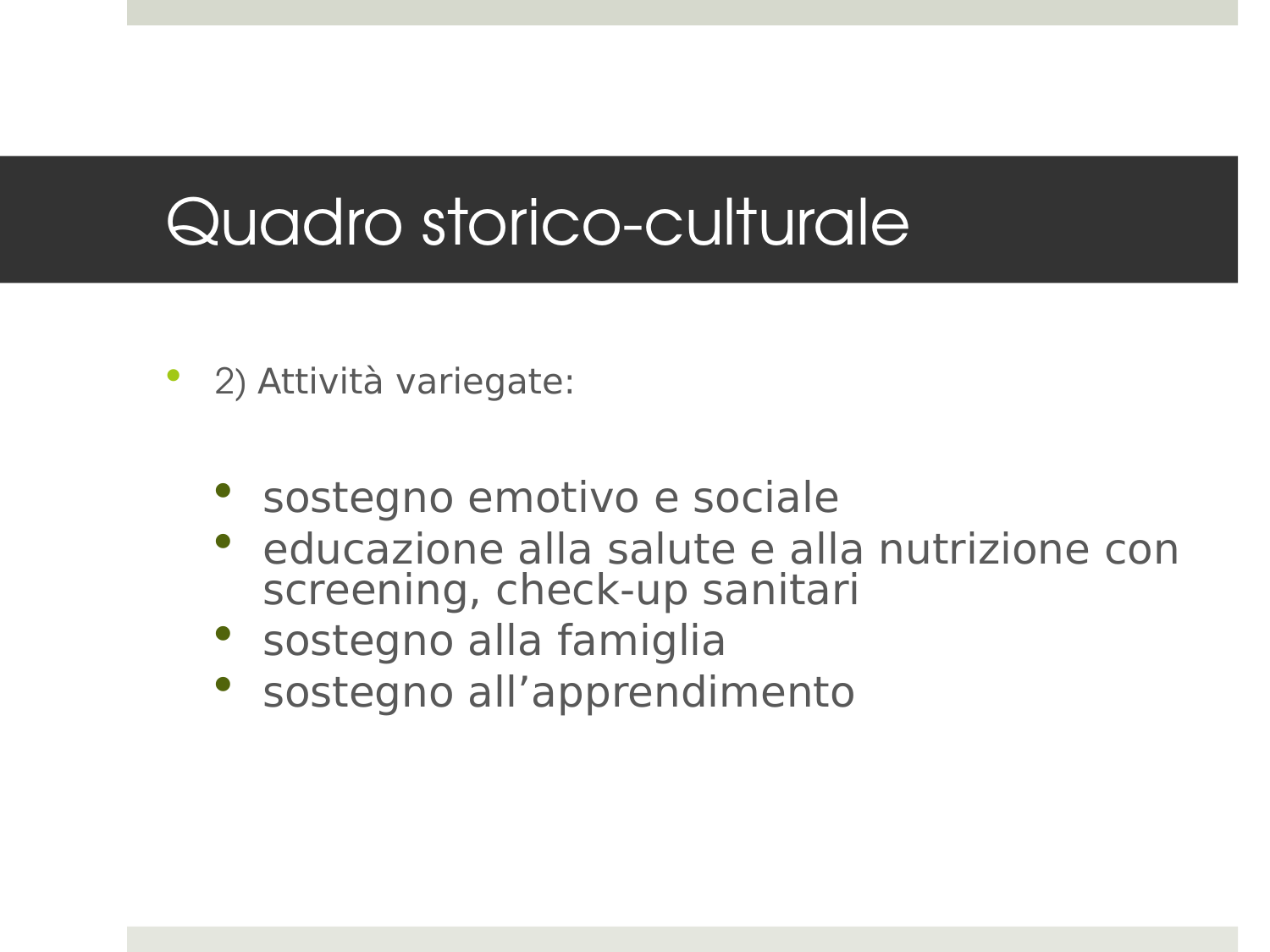

# Quadro storico-culturale
2) Attività variegate:

sostegno emotivo e sociale
educazione alla salute e alla nutrizione con screening, check-up sanitari
sostegno alla famiglia
sostegno all’apprendimento